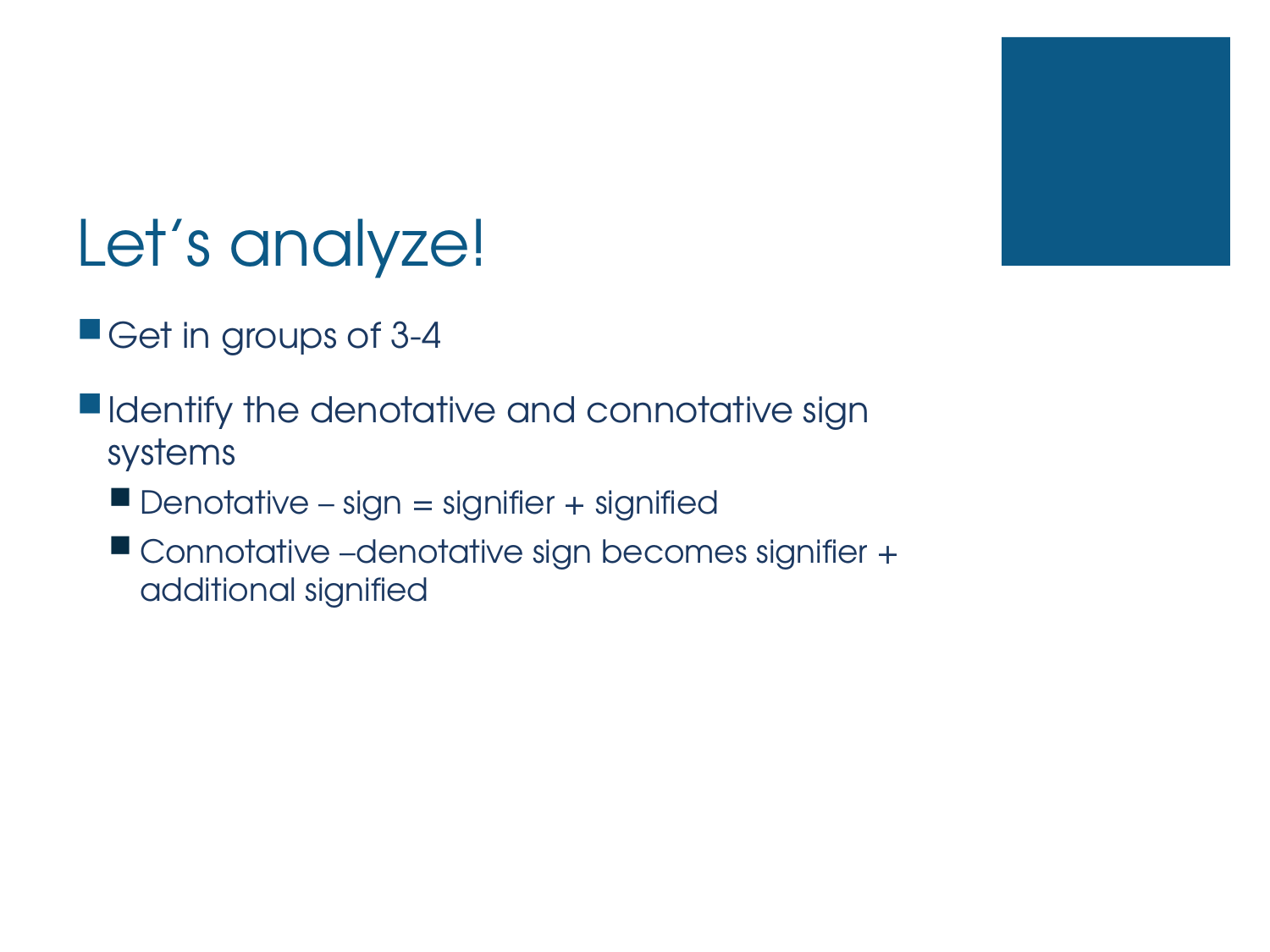

# Let’s analyze!
Get in groups of 3-4
Identify the denotative and connotative sign systems
Denotative – sign = signifier + signified
Connotative –denotative sign becomes signifier + additional signified